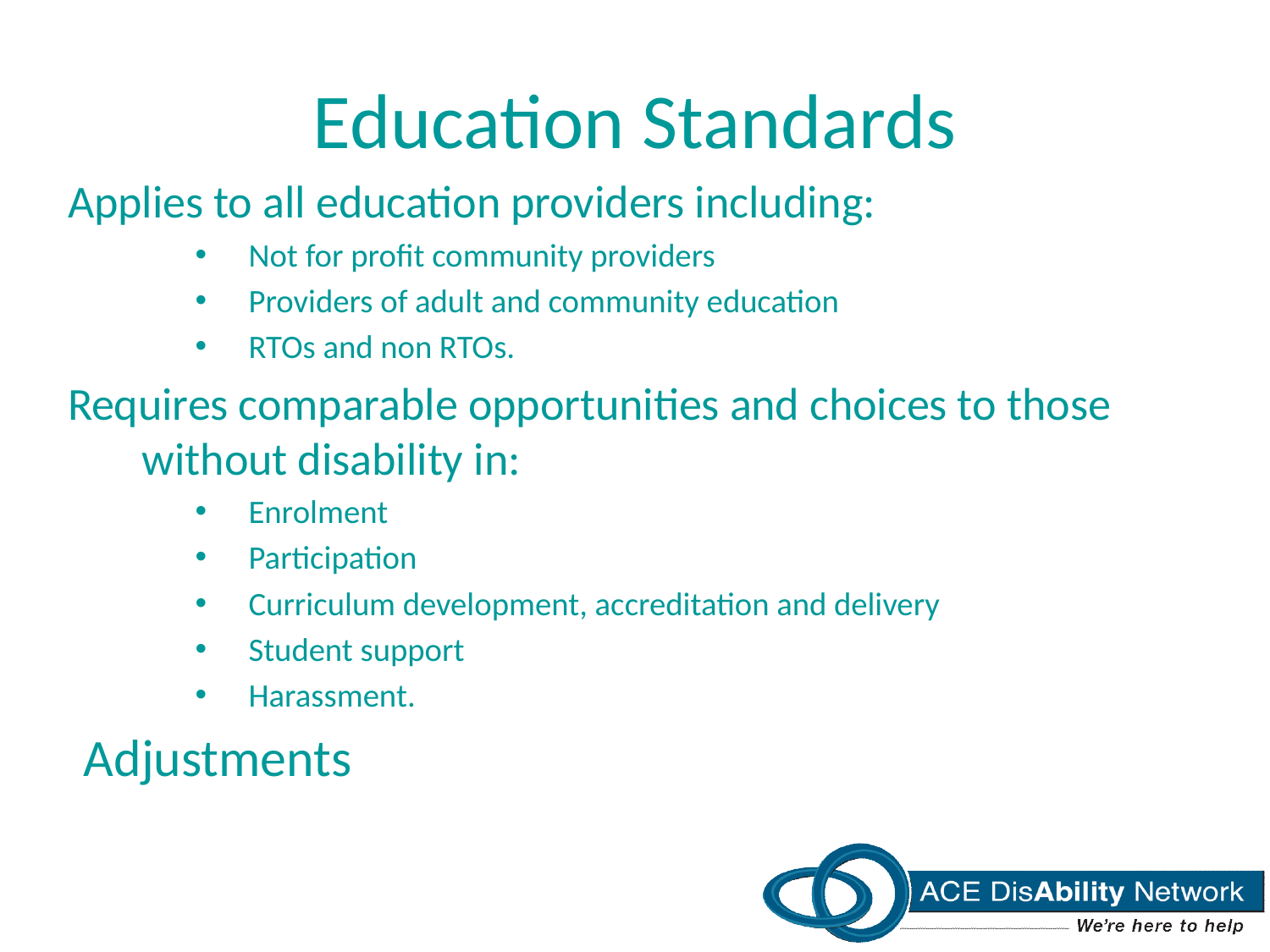

# Education Standards
Applies to all education providers including:
Not for profit community providers
Providers of adult and community education
RTOs and non RTOs.
Requires comparable opportunities and choices to those without disability in:
Enrolment
Participation
Curriculum development, accreditation and delivery
Student support
Harassment.
Adjustments